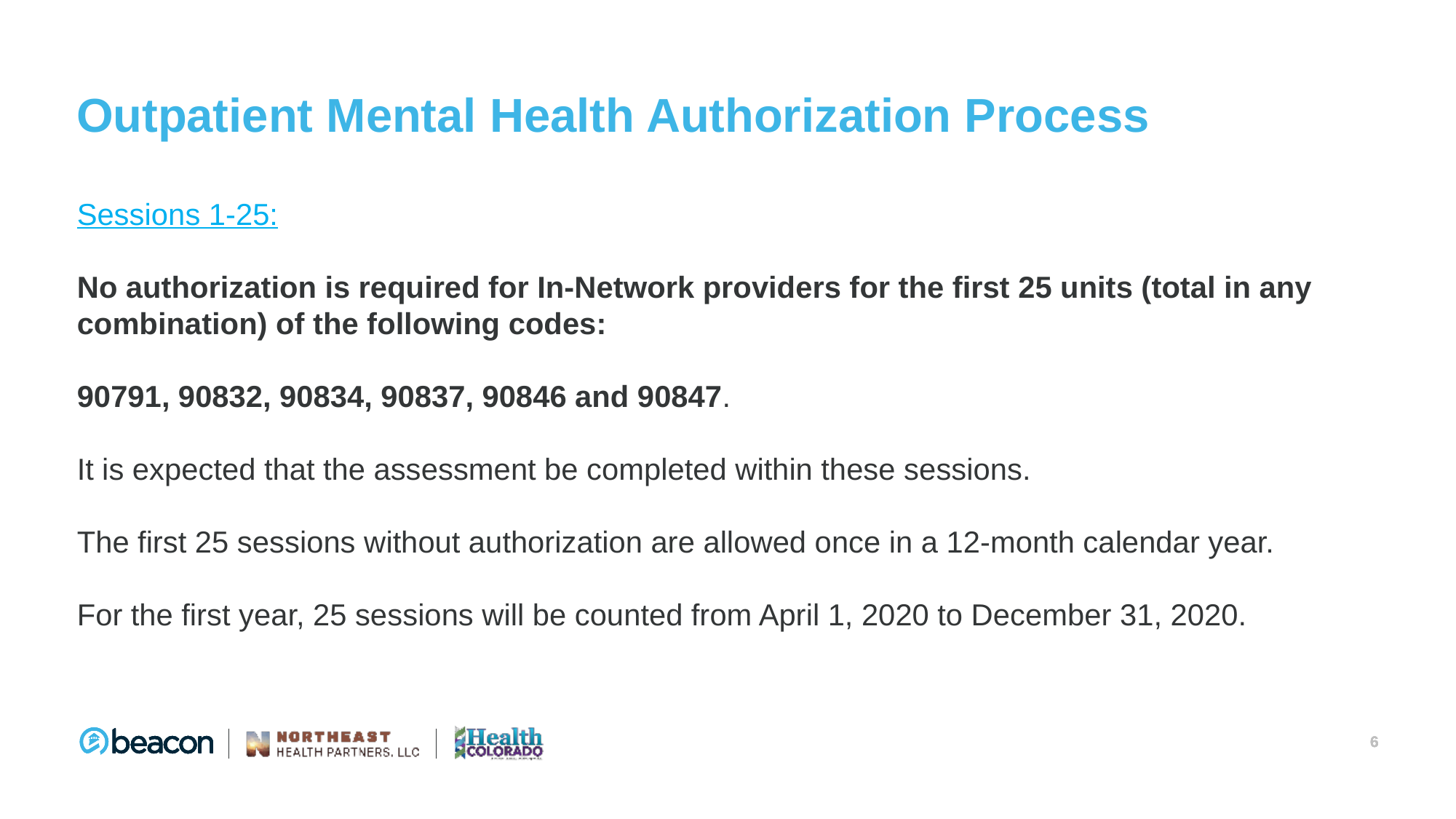

# Outpatient Mental Health Authorization Process
Sessions 1-25:

No authorization is required for In-Network providers for the first 25 units (total in any combination) of the following codes:

90791, 90832, 90834, 90837, 90846 and 90847.

It is expected that the assessment be completed within these sessions.

The first 25 sessions without authorization are allowed once in a 12-month calendar year.

For the first year, 25 sessions will be counted from April 1, 2020 to December 31, 2020.